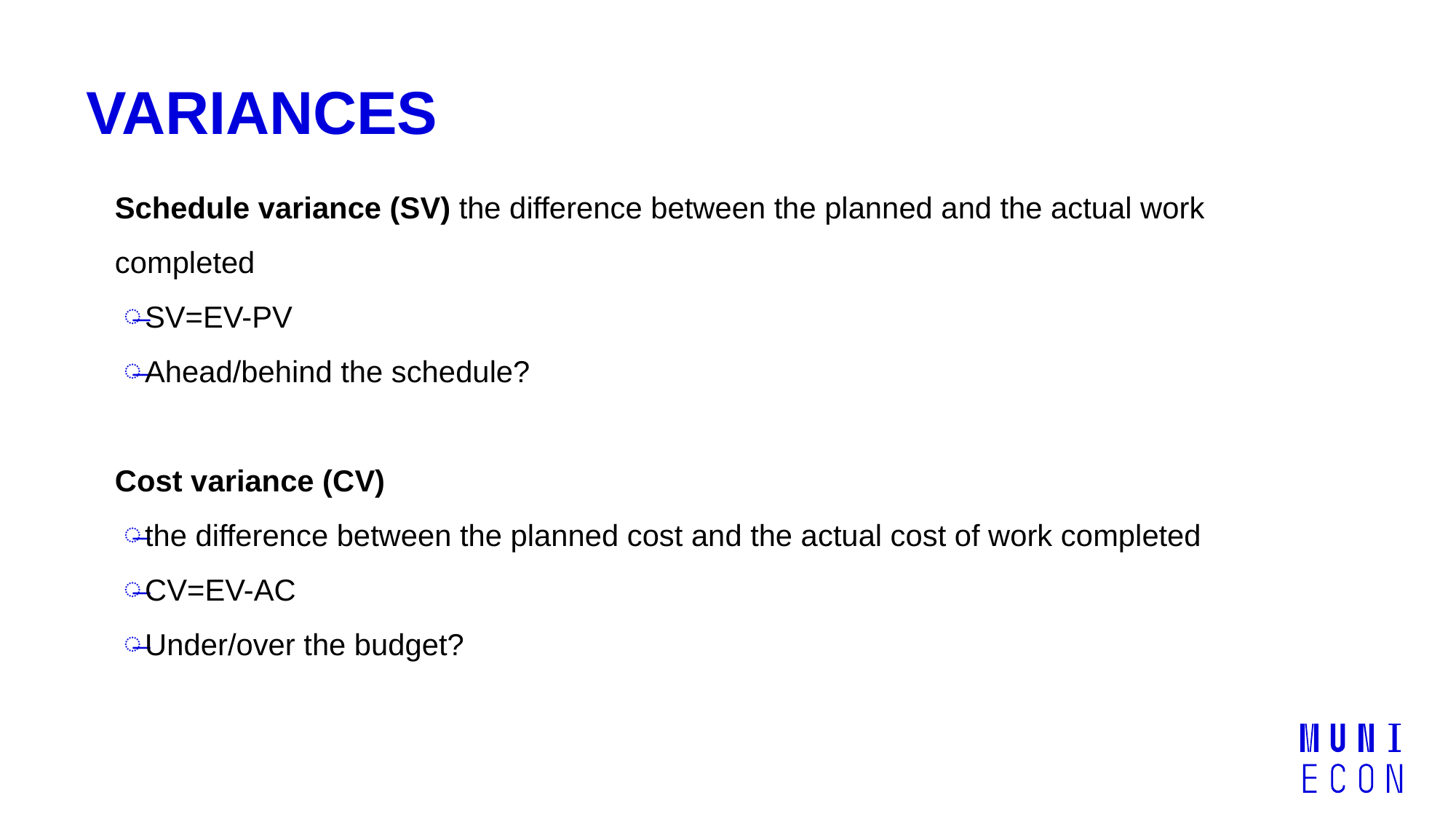

# VARIANCES
Schedule variance (SV) the difference between the planned and the actual work completed
SV=EV-PV
Ahead/behind the schedule?

Cost variance (CV)
the difference between the planned cost and the actual cost of work completed
CV=EV-AC
Under/over the budget?